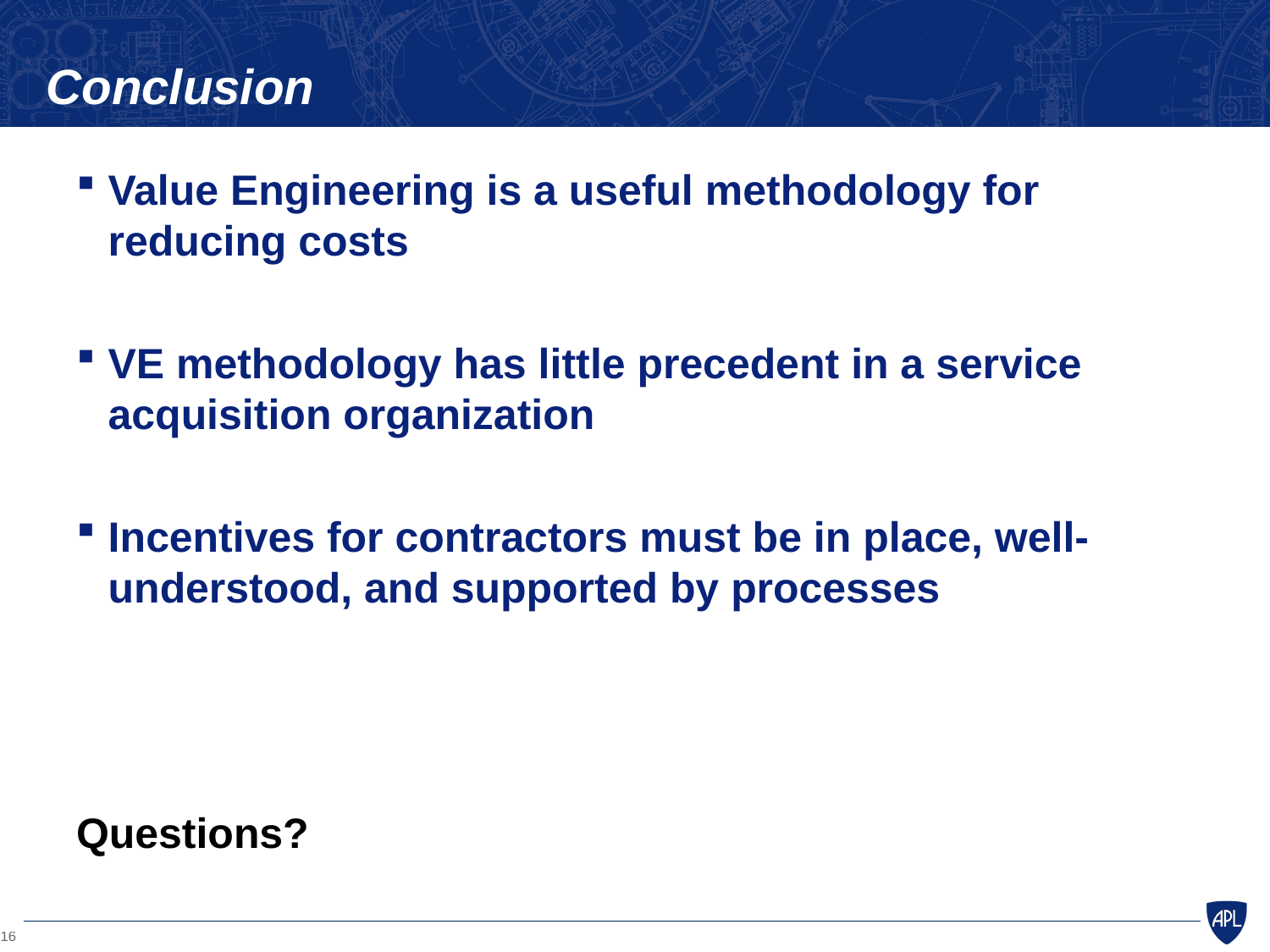

# Conclusion
Value Engineering is a useful methodology for reducing costs

VE methodology has little precedent in a service acquisition organization

Incentives for contractors must be in place, well-understood, and supported by processes

Questions?